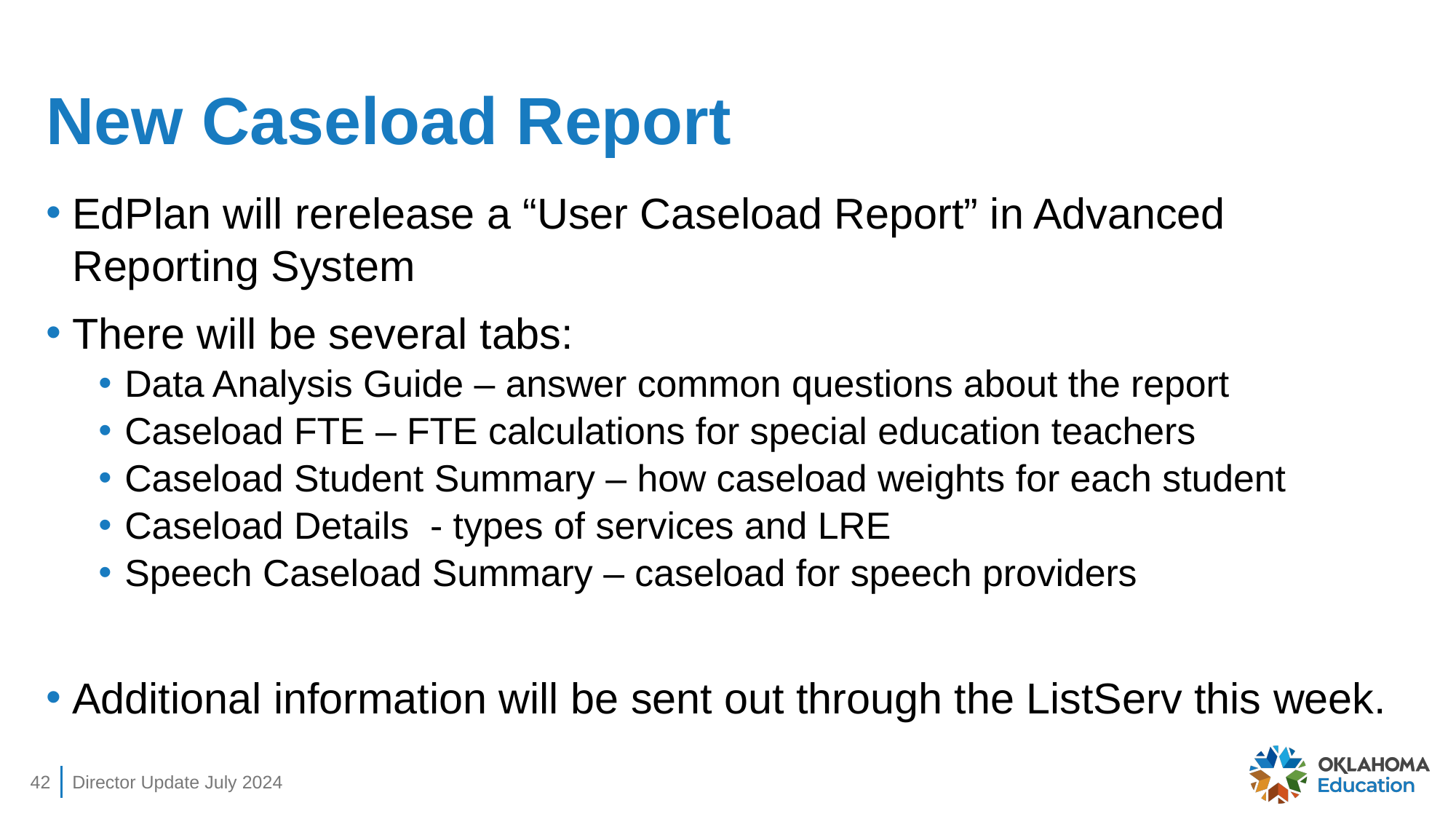

# New Caseload Report
EdPlan will rerelease a “User Caseload Report” in Advanced Reporting System
There will be several tabs:
Data Analysis Guide – answer common questions about the report
Caseload FTE – FTE calculations for special education teachers
Caseload Student Summary – how caseload weights for each student
Caseload Details  - types of services and LRE
Speech Caseload Summary – caseload for speech providers

Additional information will be sent out through the ListServ this week.
42
Director Update July 2024